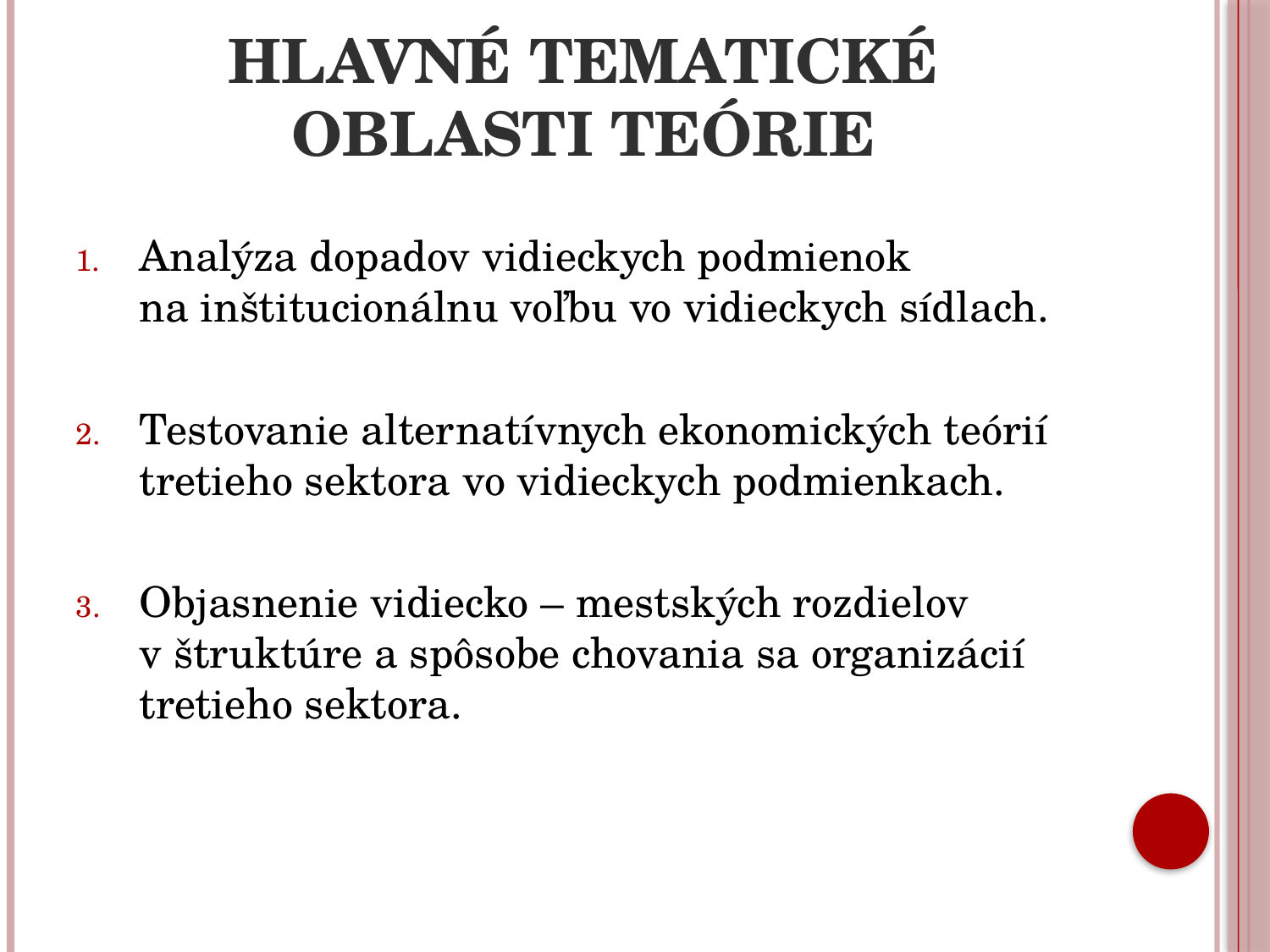

# Hlavné tematické oblasti teórie
Analýza dopadov vidieckych podmienok
na inštitucionálnu voľbu vo vidieckych sídlach.

Testovanie alternatívnych ekonomických teórií tretieho sektora vo vidieckych podmienkach.

Objasnenie vidiecko – mestských rozdielov
v štruktúre a spôsobe chovania sa organizácií tretieho sektora.